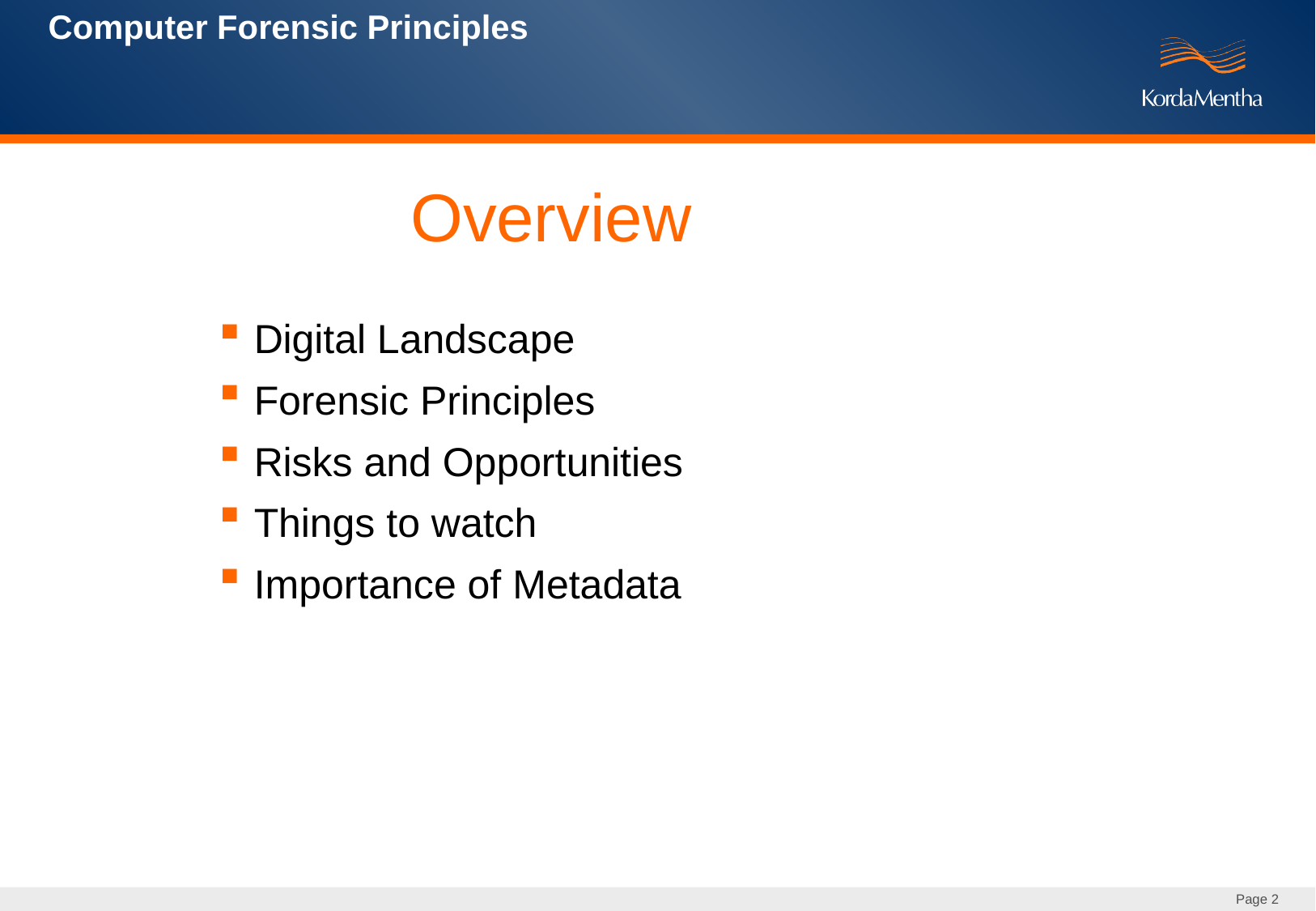

Computer Forensic Principles
Overview
Digital Landscape
Forensic Principles
Risks and Opportunities
Things to watch
Importance of Metadata